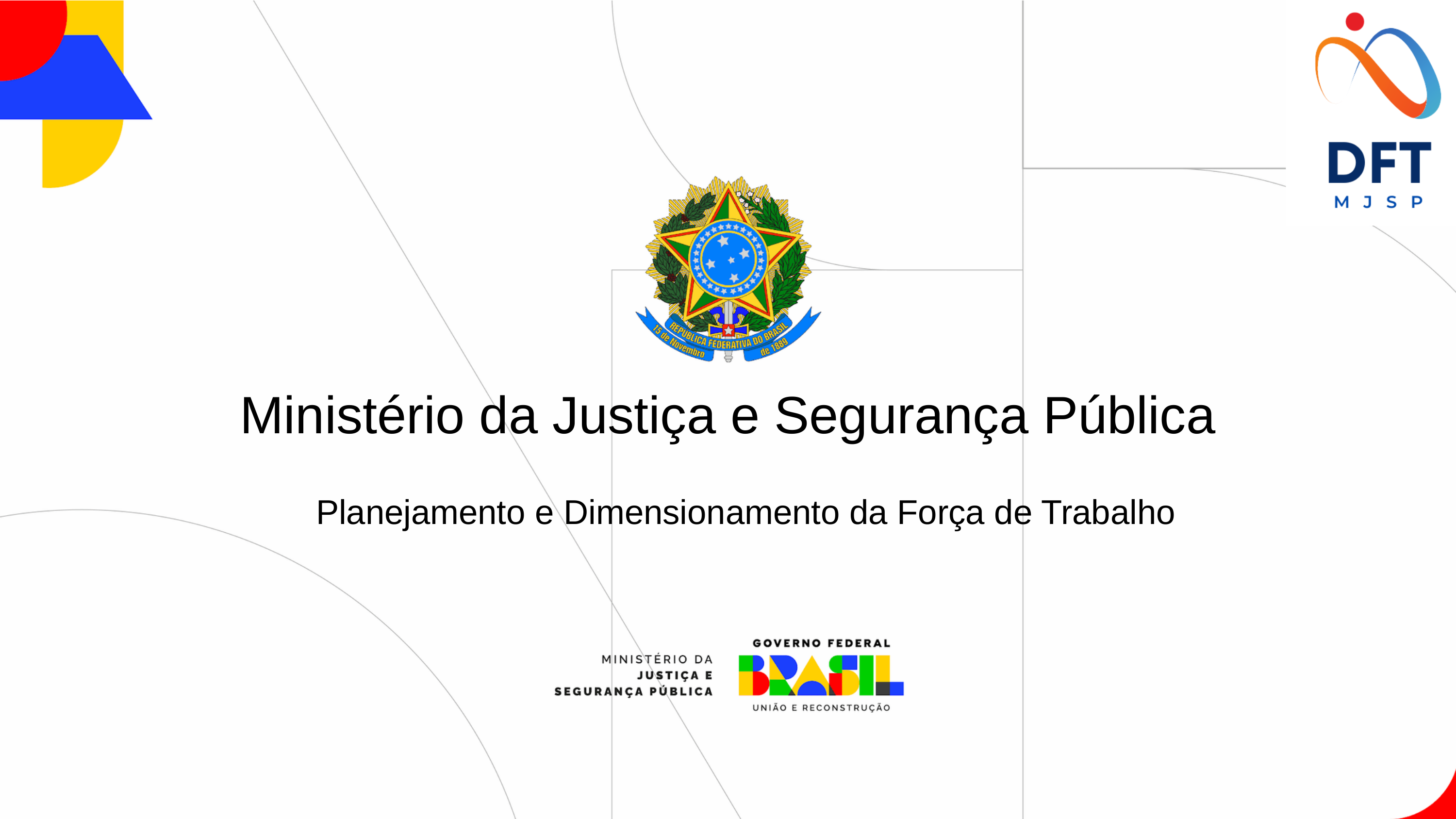

Ministério da Justiça e Segurança Pública

Planejamento e Dimensionamento da Força de Trabalho